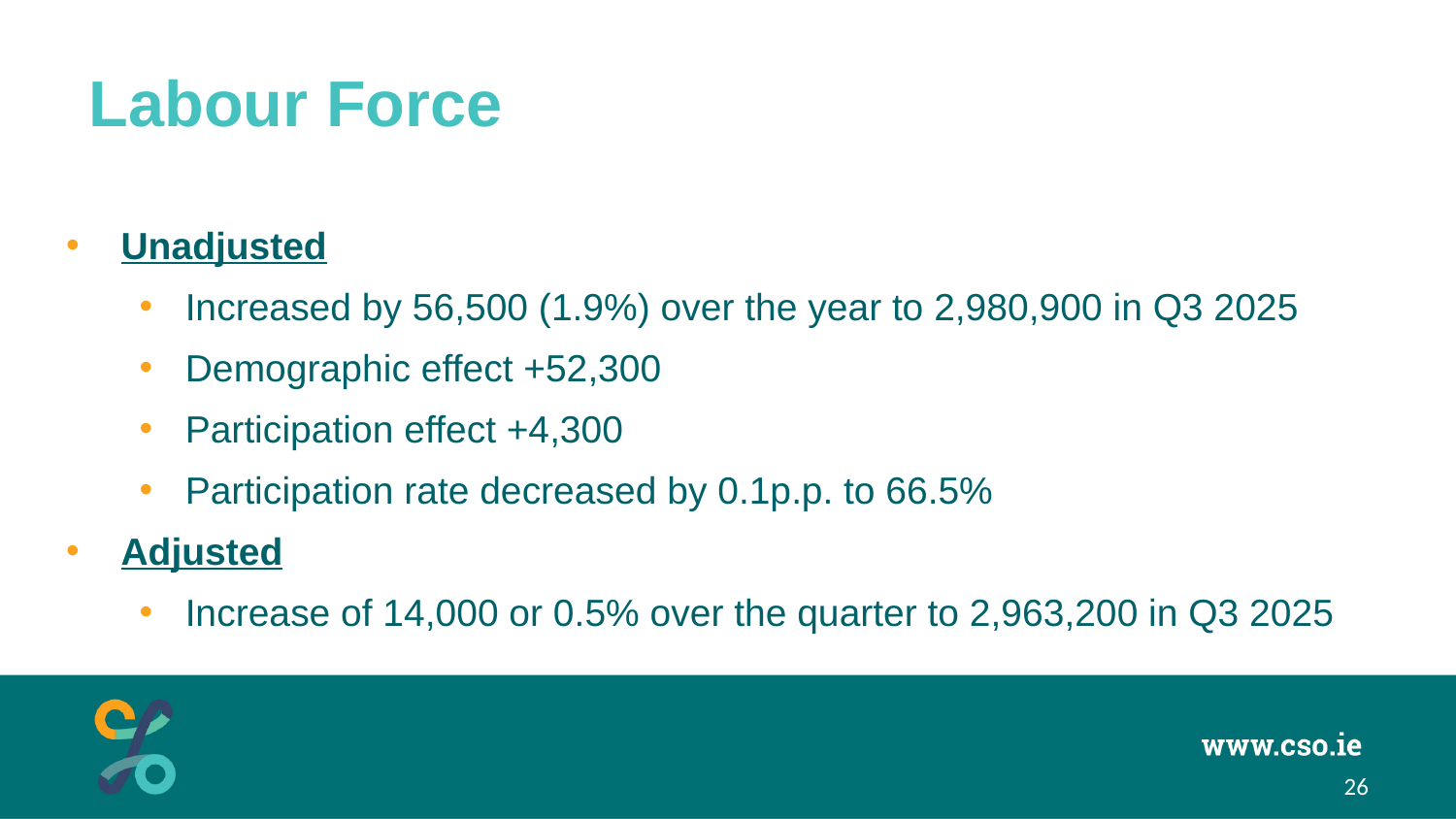

# Labour Force
Unadjusted
Increased by 56,500 (1.9%) over the year to 2,980,900 in Q3 2025
Demographic effect +52,300
Participation effect +4,300
Participation rate decreased by 0.1p.p. to 66.5%
Adjusted
Increase of 14,000 or 0.5% over the quarter to 2,963,200 in Q3 2025
26